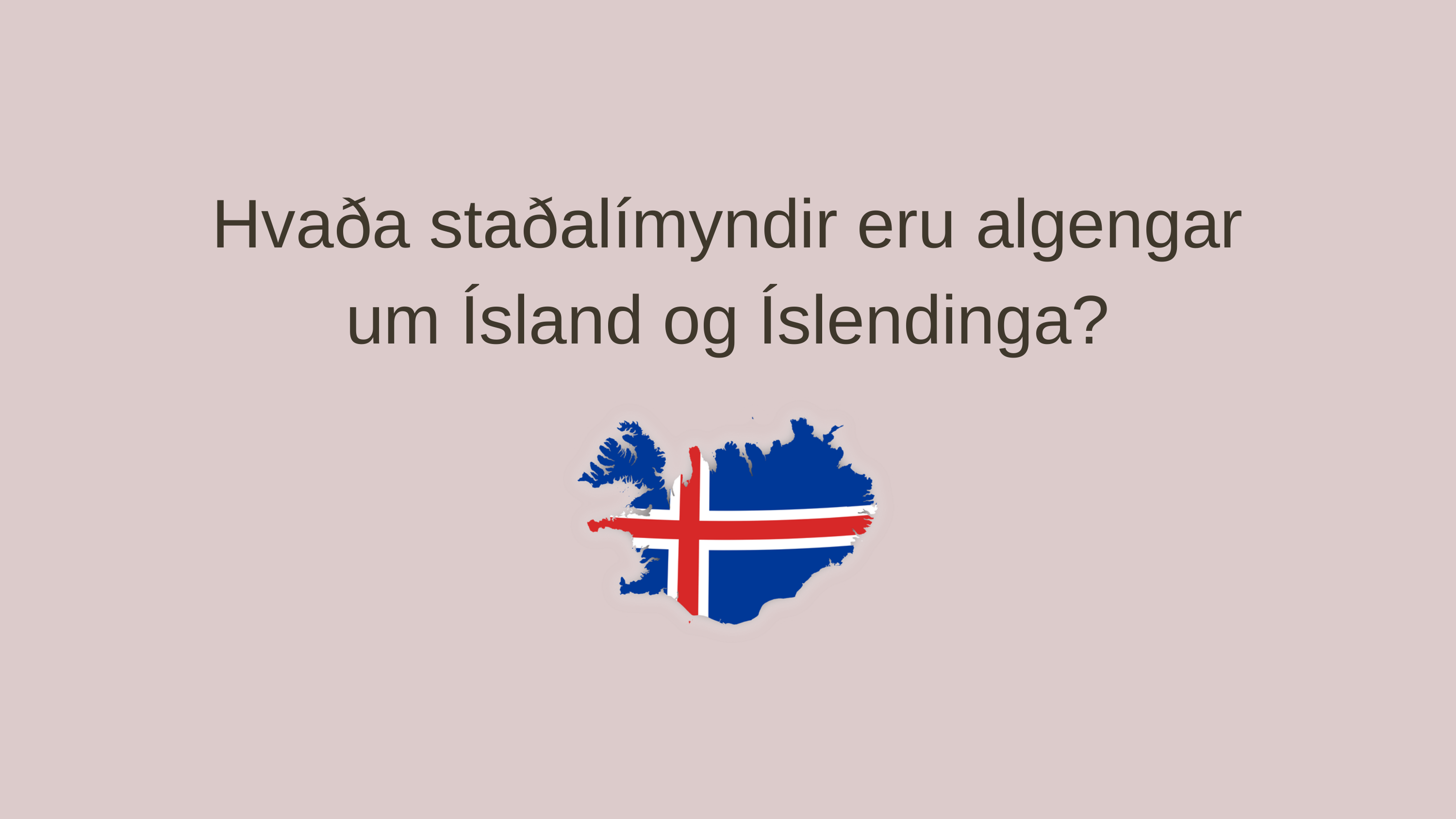

Hvaða staðalímyndir eru algengar um Ísland og Íslendinga?